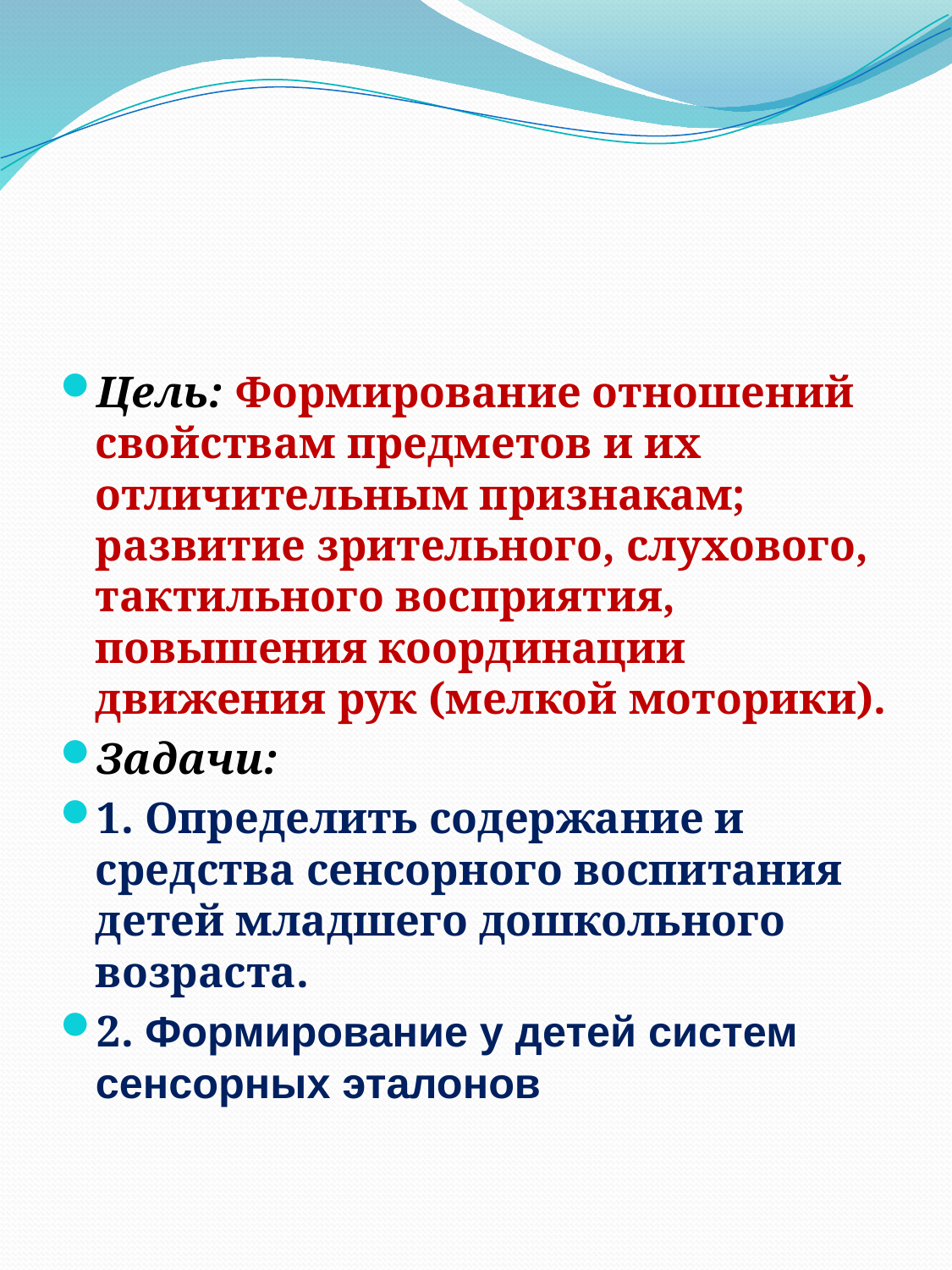

Цель: Формирование отношений свойствам предметов и их отличительным признакам; развитие зрительного, слухового, тактильного восприятия, повышения координации движения рук (мелкой моторики).
Задачи:
1. Определить содержание и средства сенсорного воспитания детей младшего дошкольного возраста.
2. Формирование у детей систем сенсорных эталонов